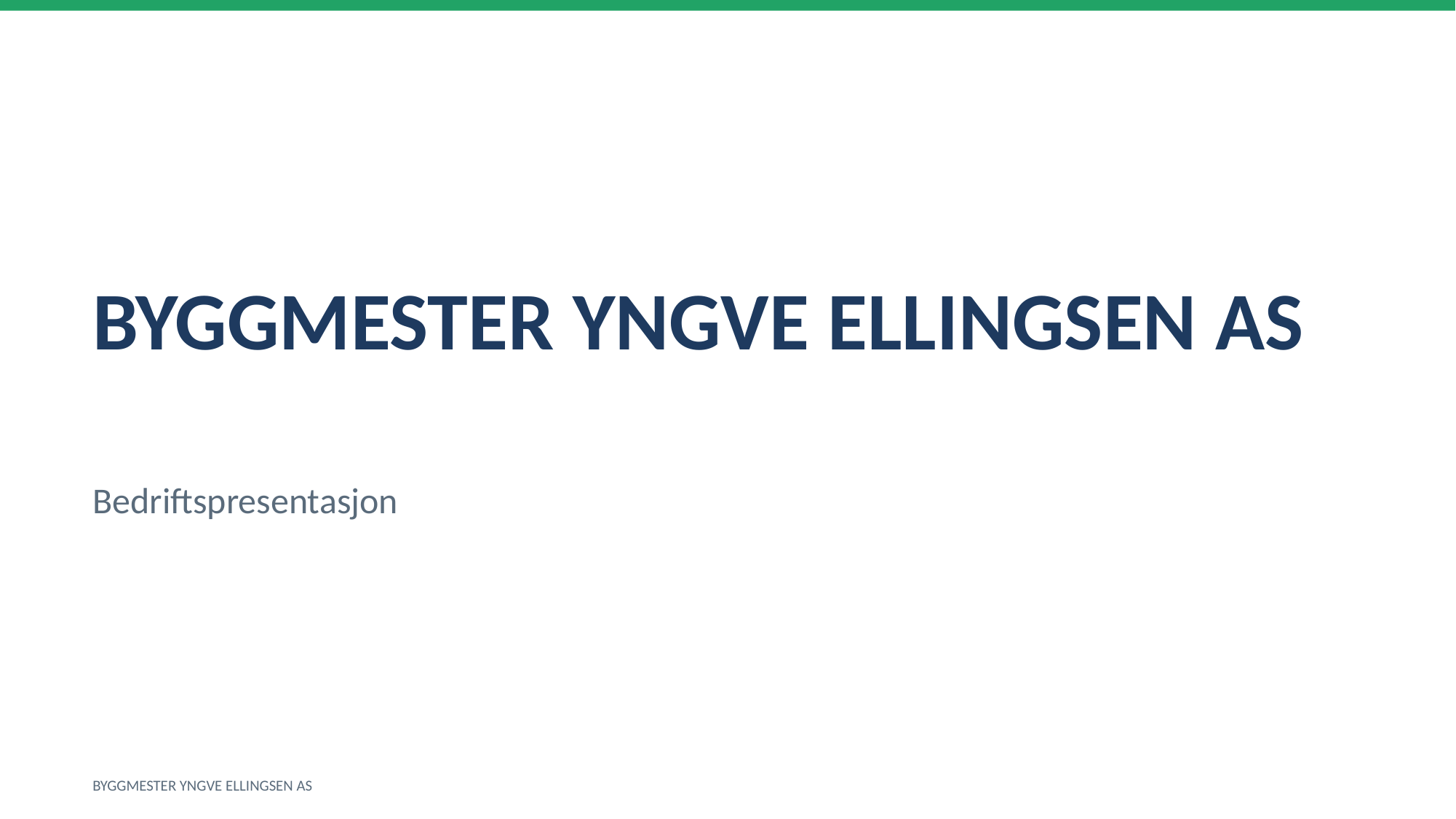

BYGGMESTER YNGVE ELLINGSEN AS
Bedriftspresentasjon
BYGGMESTER YNGVE ELLINGSEN AS